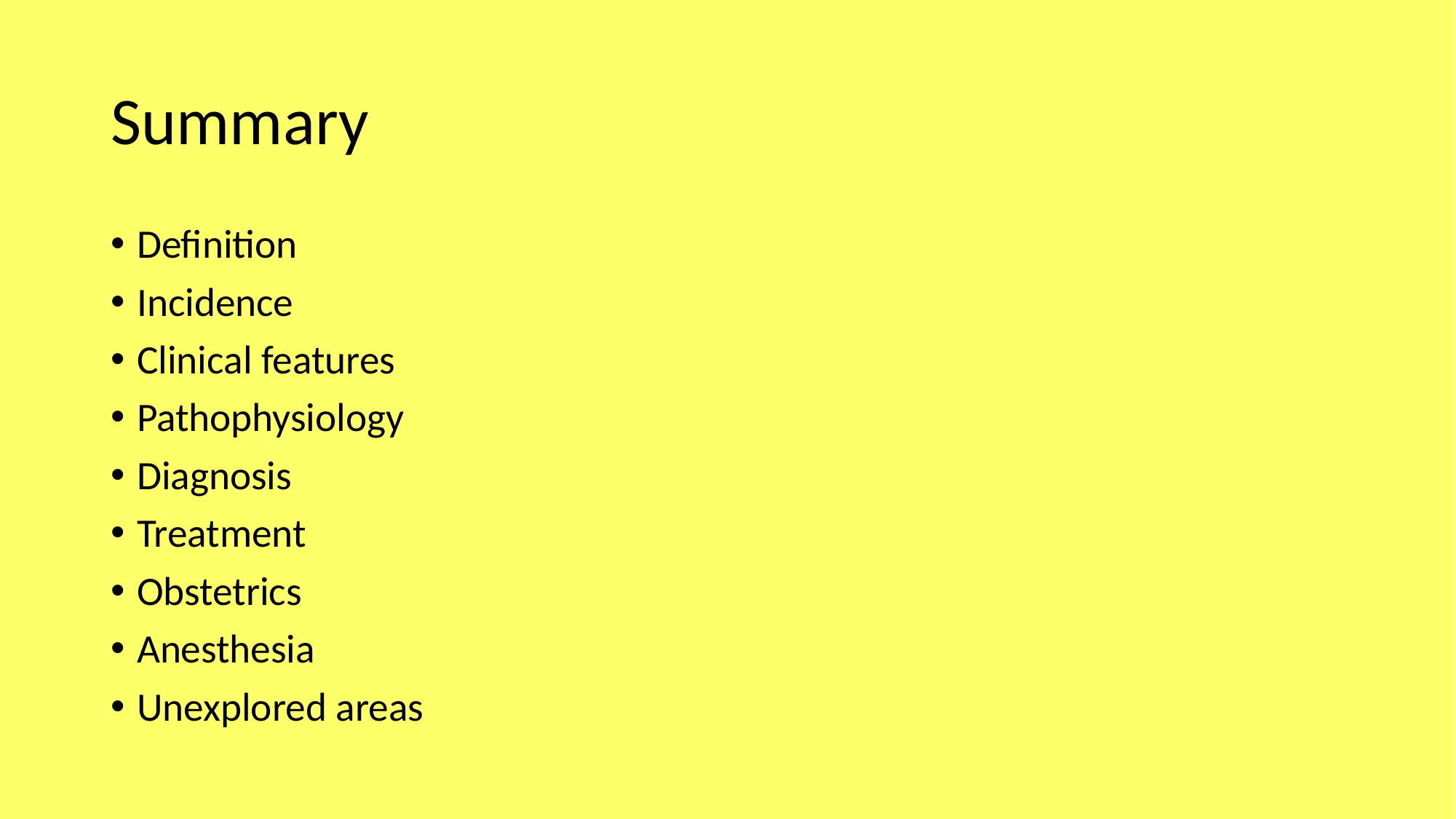

# Summary
Definition
Incidence
Clinical features
Pathophysiology
Diagnosis
Treatment
Obstetrics
Anesthesia
Unexplored areas